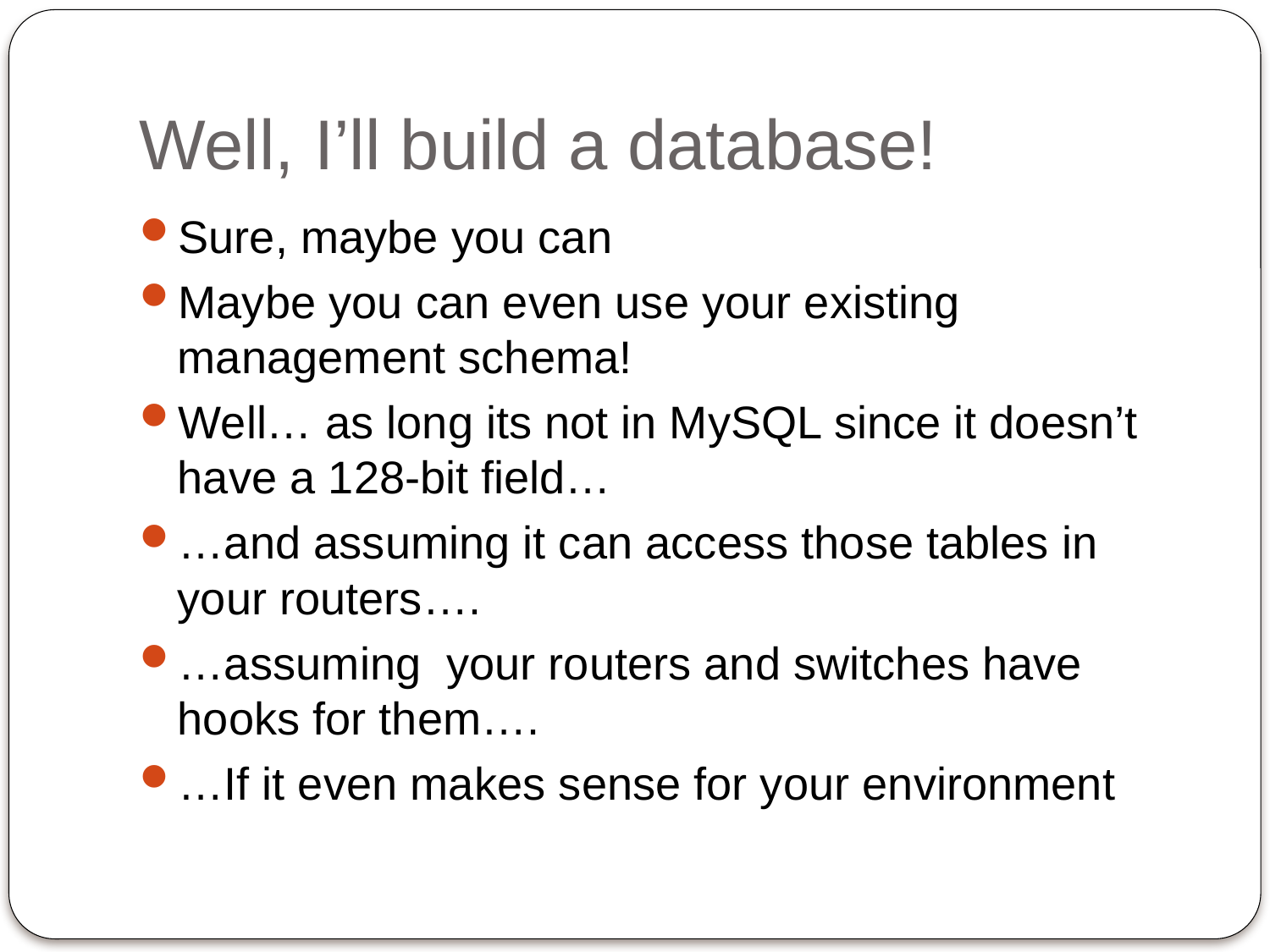

# Well, I’ll build a database!
Sure, maybe you can
Maybe you can even use your existing management schema!
Well… as long its not in MySQL since it doesn’t have a 128-bit field…
…and assuming it can access those tables in your routers….
…assuming  your routers and switches have hooks for them….
…If it even makes sense for your environment